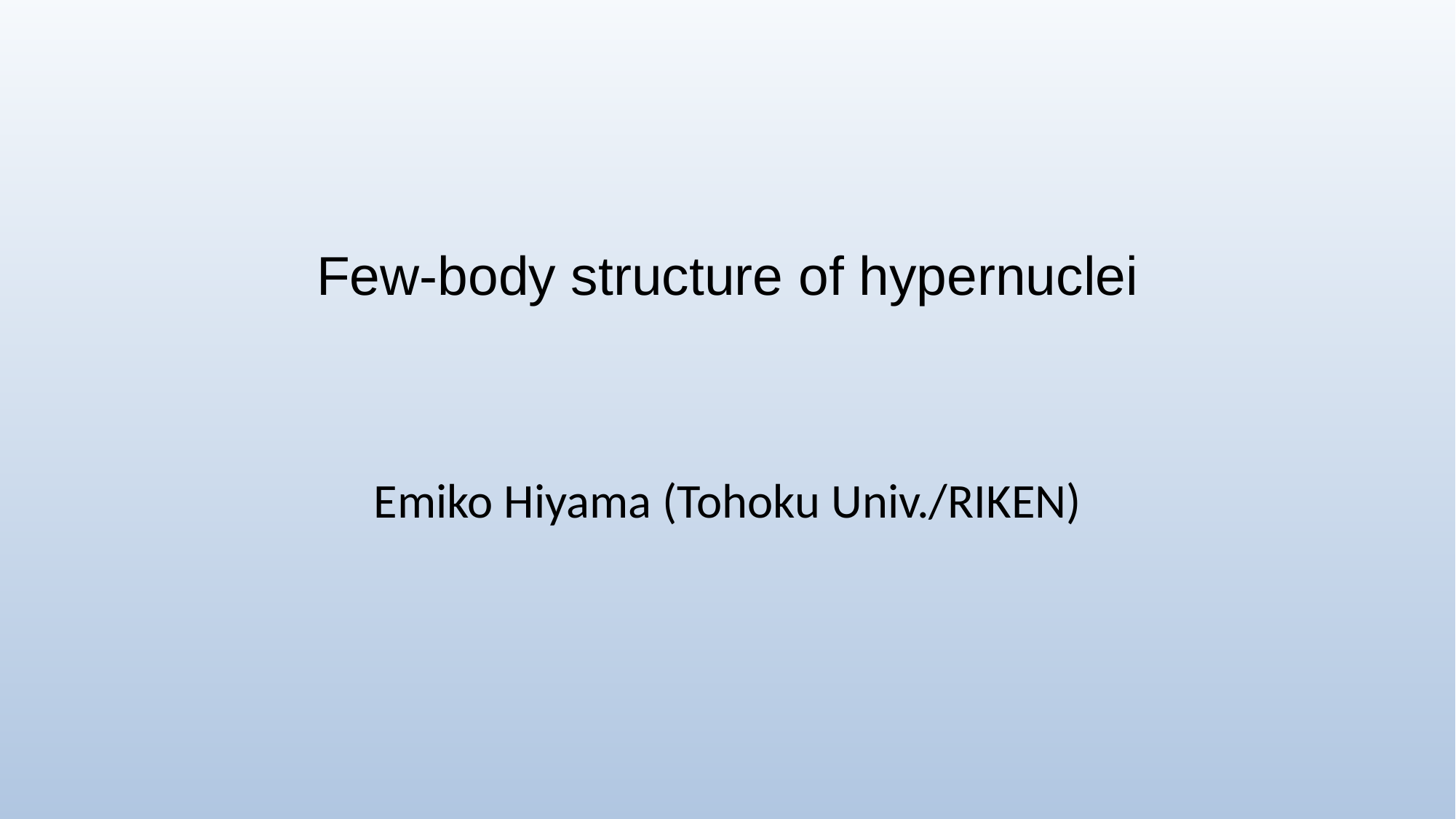

# Few-body structure of hypernuclei
Emiko Hiyama (Tohoku Univ./RIKEN)